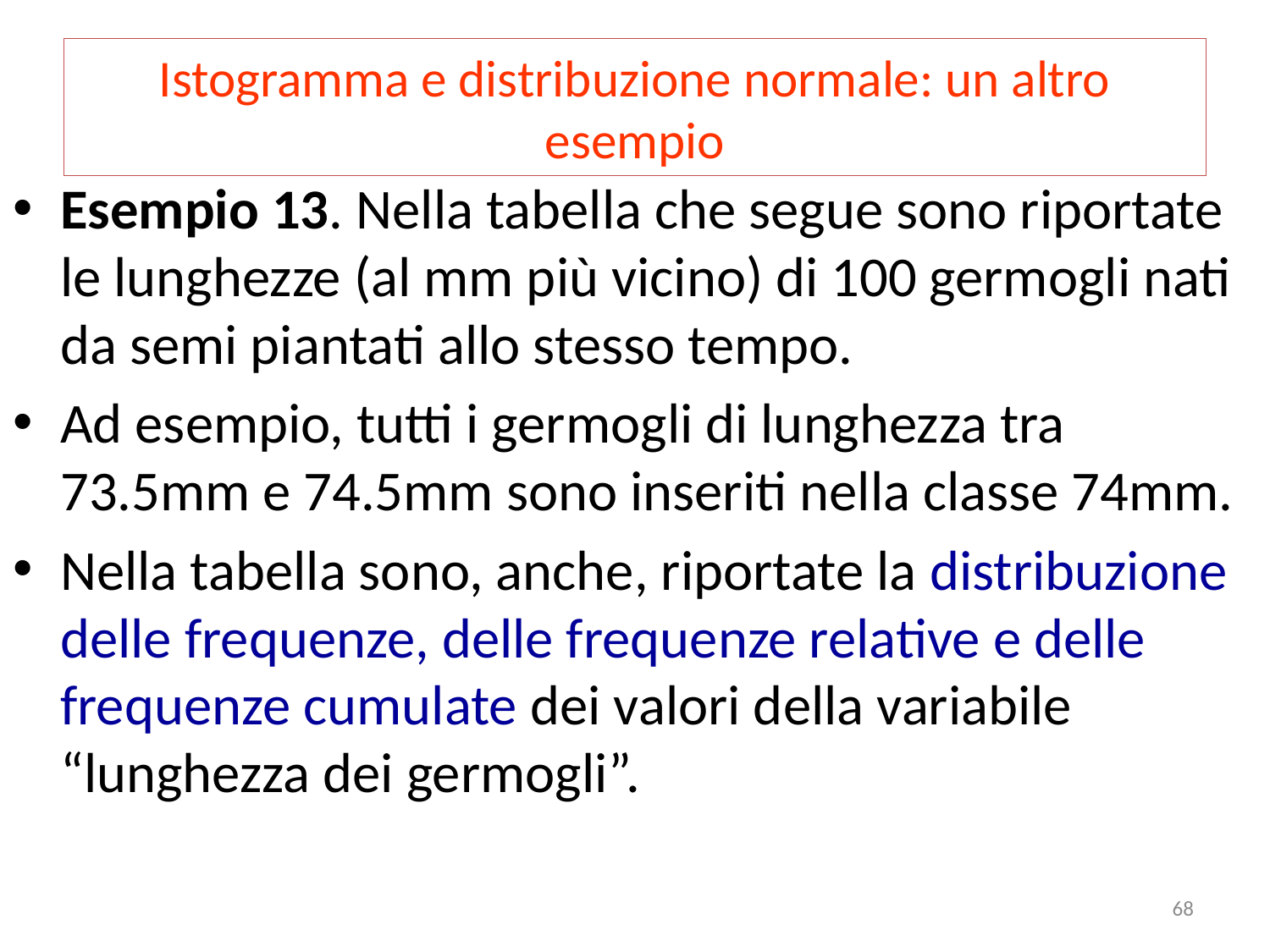

# Istogramma e distribuzione normale: un altro esempio
Esempio 13. Nella tabella che segue sono riportate le lunghezze (al mm più vicino) di 100 germogli nati da semi piantati allo stesso tempo.
Ad esempio, tutti i germogli di lunghezza tra 73.5mm e 74.5mm sono inseriti nella classe 74mm.
Nella tabella sono, anche, riportate la distribuzione delle frequenze, delle frequenze relative e delle frequenze cumulate dei valori della variabile “lunghezza dei germogli”.
68